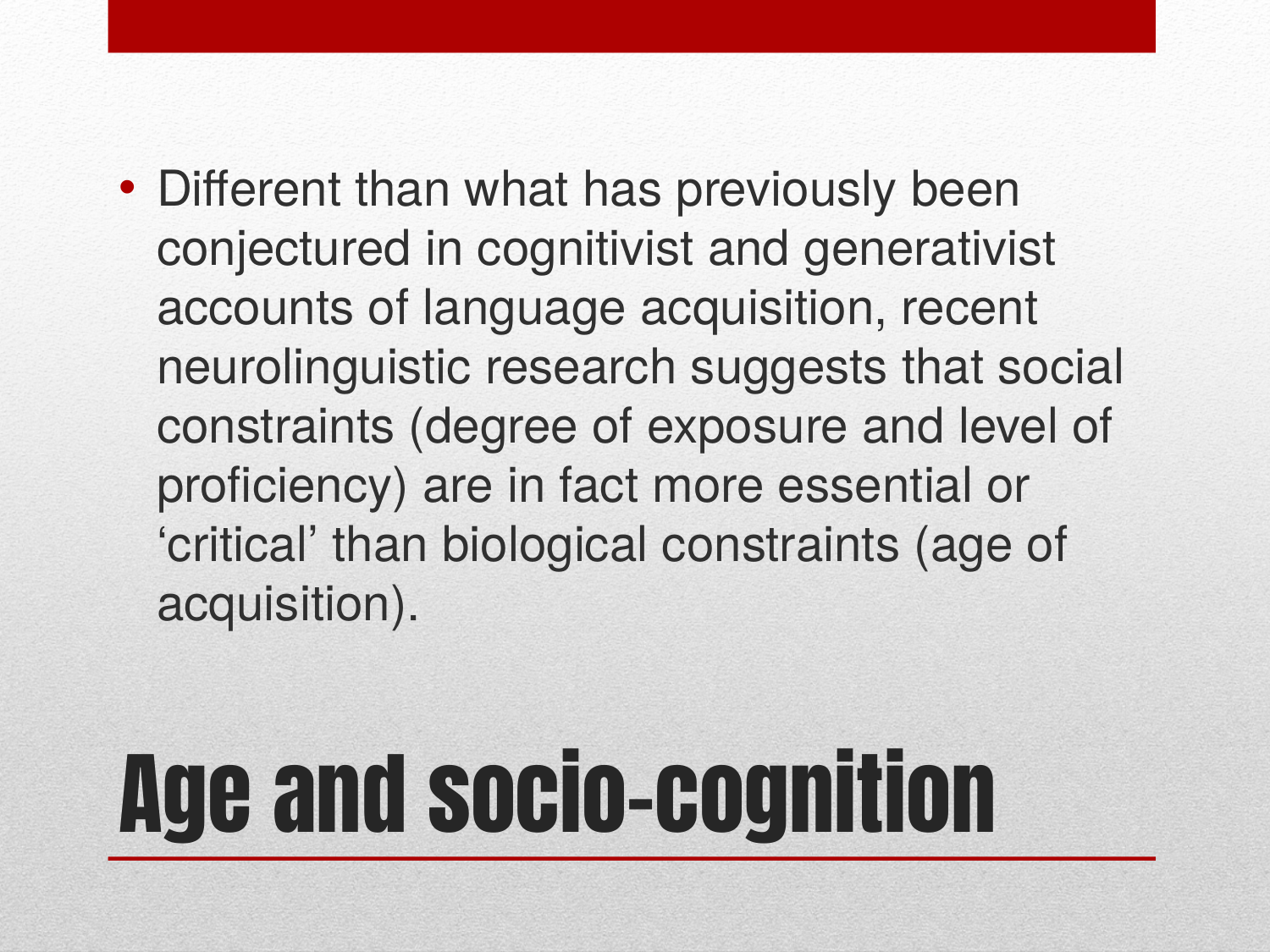

Different than what has previously been conjectured in cognitivist and generativist accounts of language acquisition, recent neurolinguistic research suggests that social constraints (degree of exposure and level of proficiency) are in fact more essential or ‘critical’ than biological constraints (age of acquisition).
# Age and socio-cognition